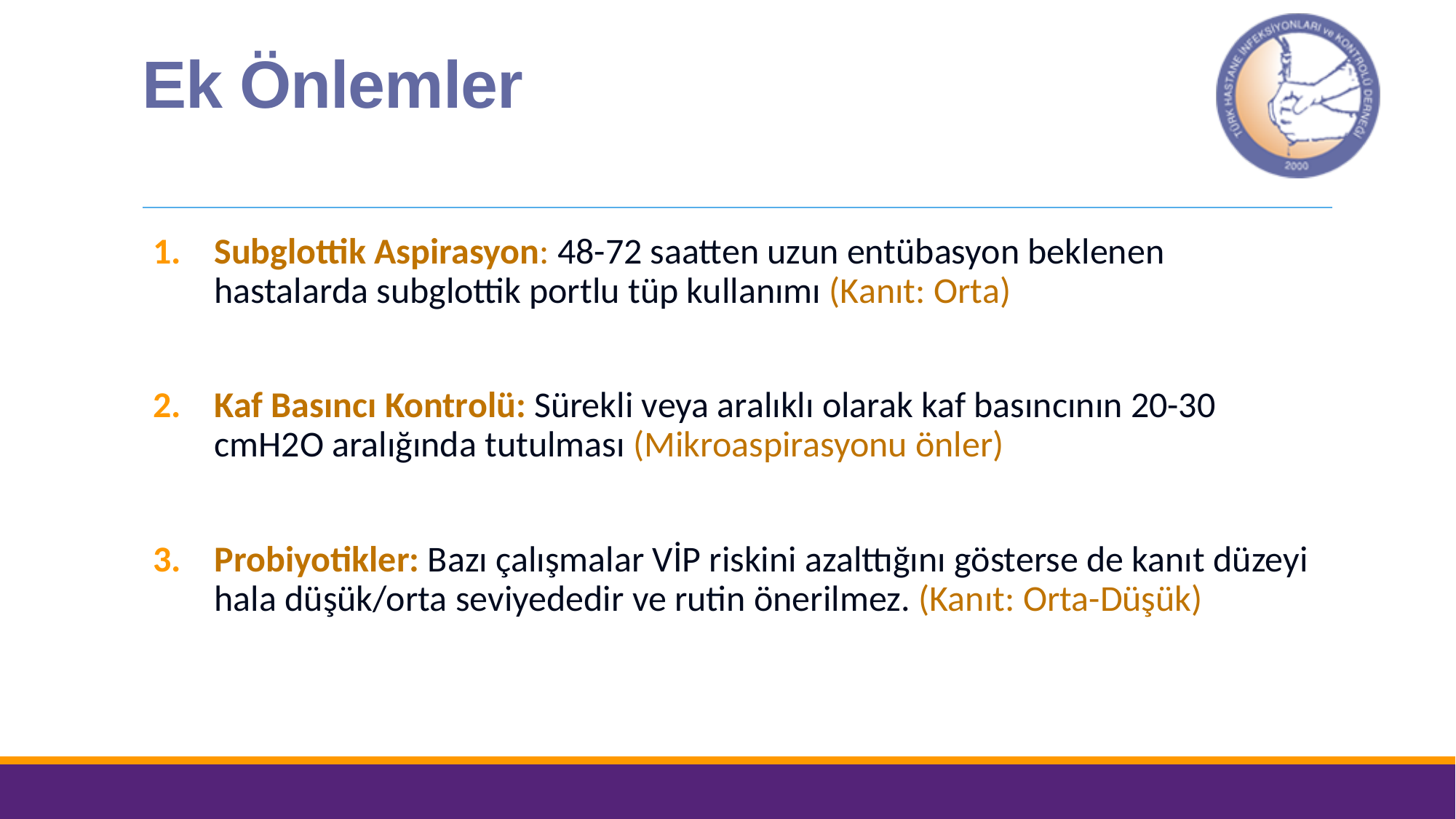

# Ek Önlemler
Subglottik Aspirasyon: 48-72 saatten uzun entübasyon beklenen hastalarda subglottik portlu tüp kullanımı (Kanıt: Orta)

Kaf Basıncı Kontrolü: Sürekli veya aralıklı olarak kaf basıncının 20-30 cmH2O aralığında tutulması (Mikroaspirasyonu önler)

Probiyotikler: Bazı çalışmalar VİP riskini azalttığını gösterse de kanıt düzeyi hala düşük/orta seviyededir ve rutin önerilmez. (Kanıt: Orta-Düşük)